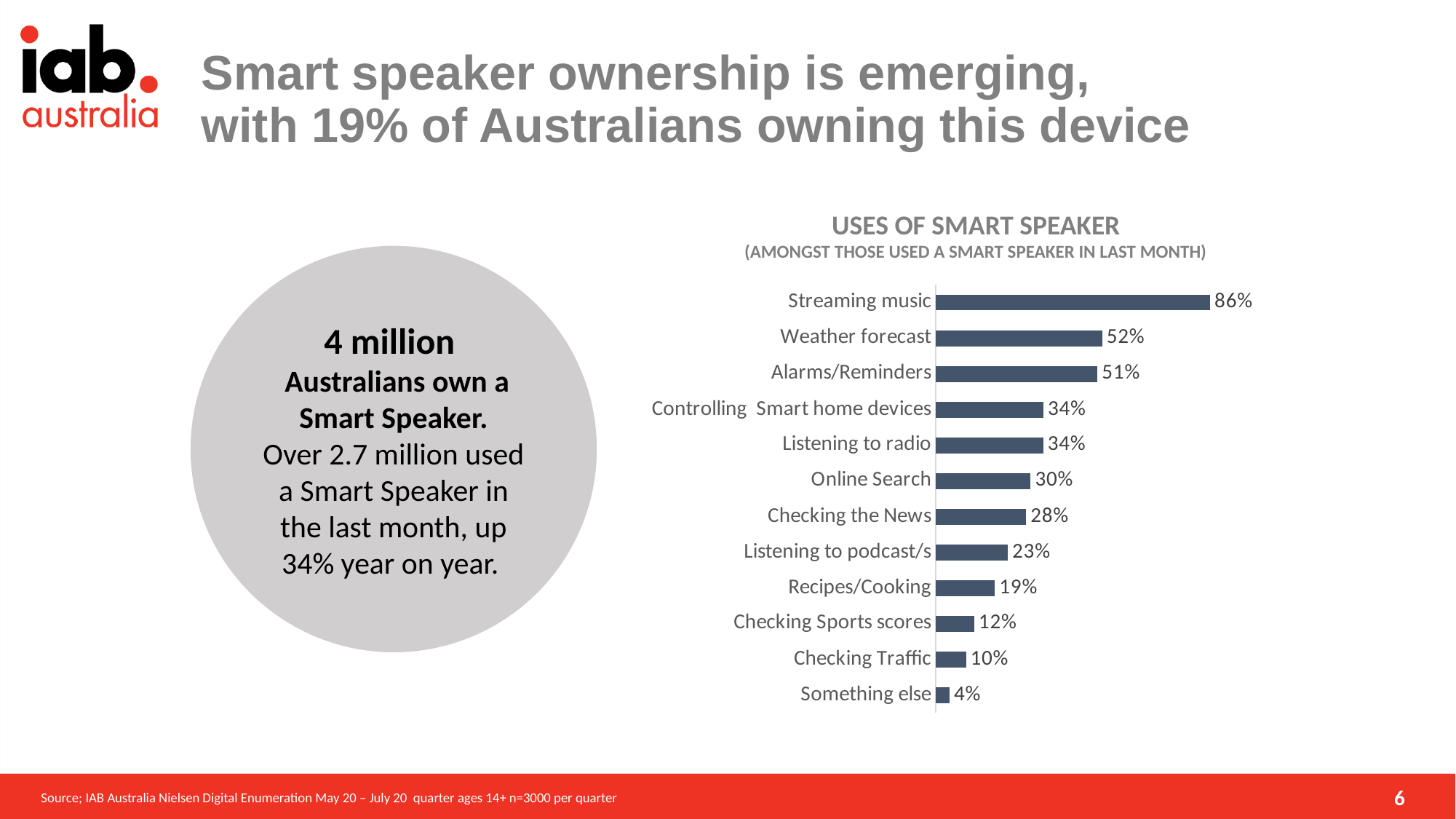

# Smart speaker ownership is emerging, with 19% of Australians owning this device
USES OF SMART SPEAKER
(AMONGST THOSE USED A SMART SPEAKER IN LAST MONTH)
4 million
 Australians own a Smart Speaker.
Over 2.7 million used a Smart Speaker in the last month, up 34% year on year.

### Chart

| Category |  |
|---|---|
| Streaming music | 0.8618499004860822 |
| Weather forecast | 0.5228269844424915 |
| Alarms/Reminders | 0.508045747268945 |
| Controlling  Smart home devices | 0.3382108736241468 |
| Listening to radio | 0.33781222791323906 |
| Online Search | 0.29815343323938176 |
| Checking the News | 0.28427790732021946 |
| Listening to podcast/s | 0.22658233029622585 |
| Recipes/Cooking | 0.186133988474308 |
| Checking Sports scores | 0.12133433099247294 |
| Checking Traffic | 0.09510521333445933 |
| Something else | 0.043633082209891205 |
6
Source; IAB Australia Nielsen Digital Enumeration May 20 – July 20  quarter ages 14+ n=3000 per quarter